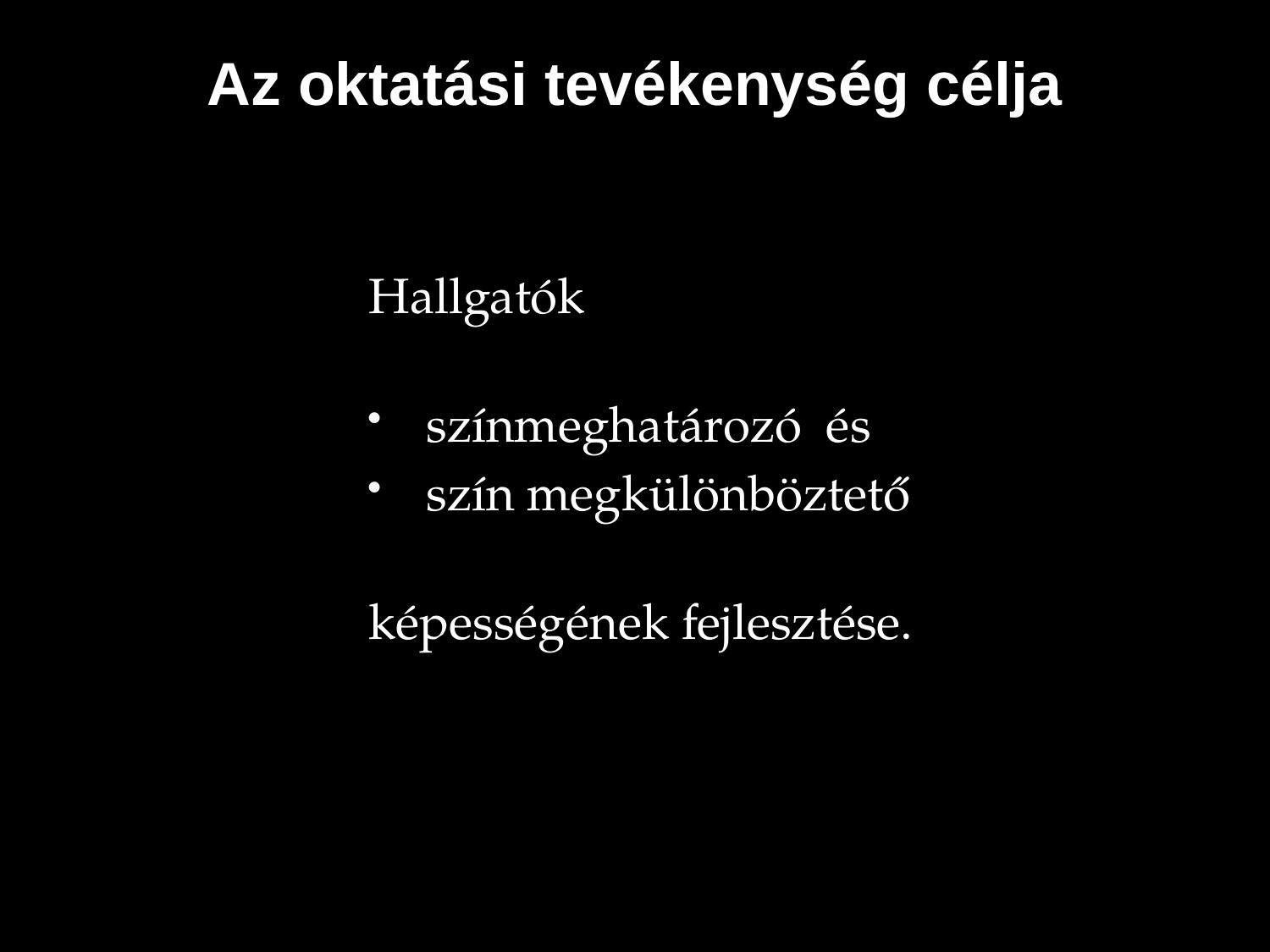

# Az oktatási tevékenység célja
Hallgatók
színmeghatározó  és
szín megkülönböztető
képességének fejlesztése.